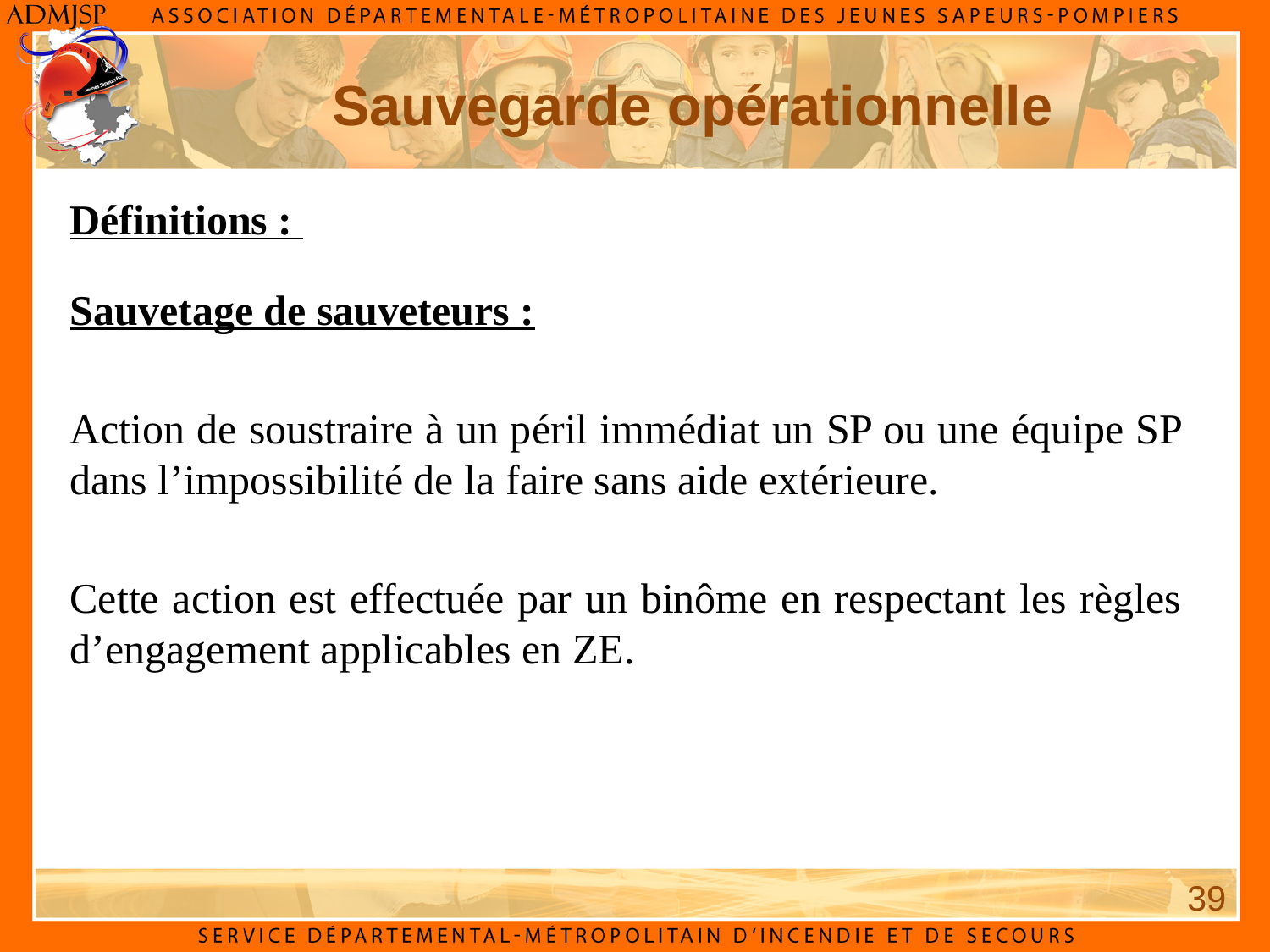

Sauvegarde opérationnelle
Définitions :
Sauvetage de sauveteurs :

Action de soustraire à un péril immédiat un SP ou une équipe SP dans l’impossibilité de la faire sans aide extérieure.

Cette action est effectuée par un binôme en respectant les règles d’engagement applicables en ZE.
39